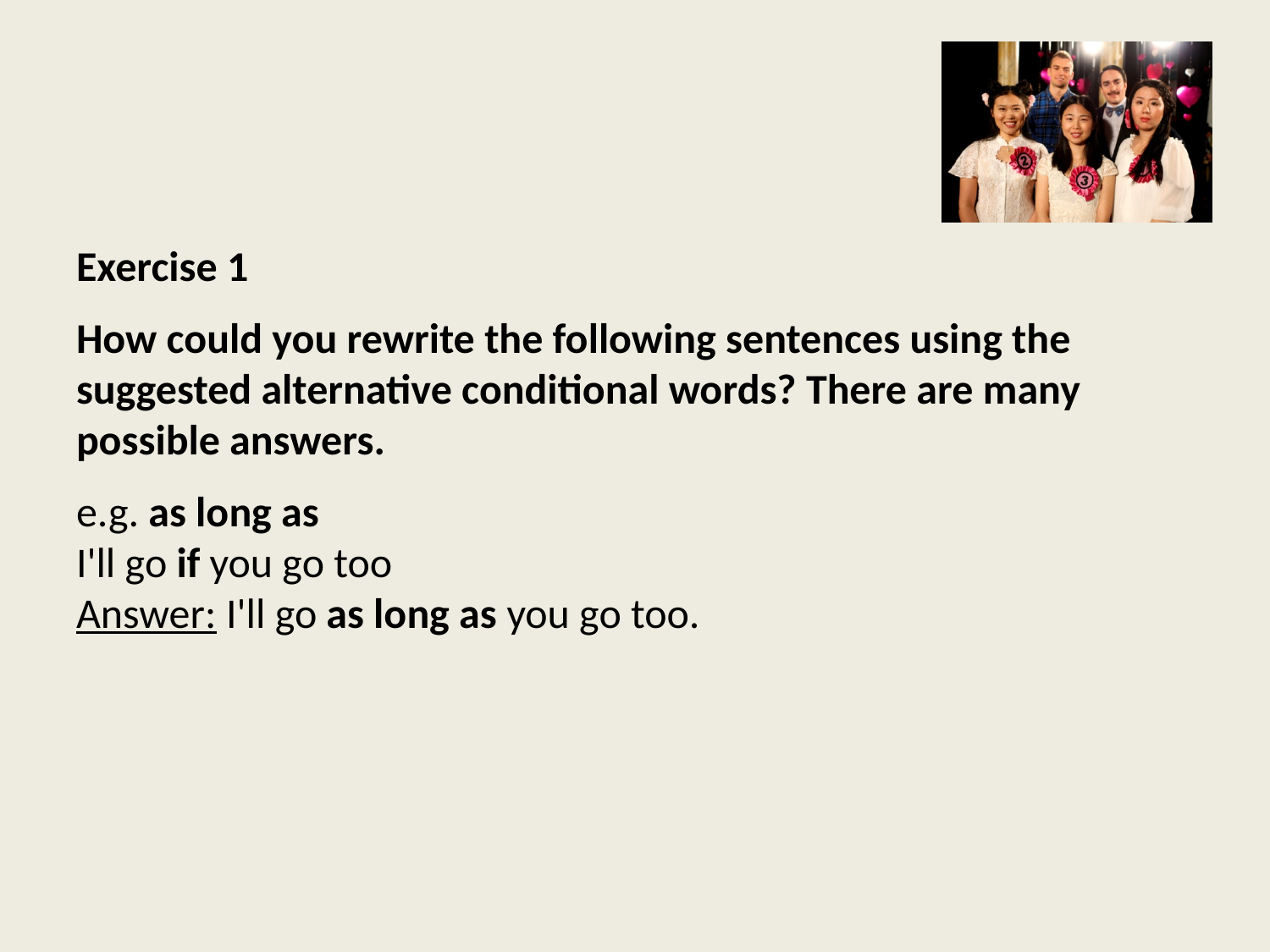

#
Exercise 1
How could you rewrite the following sentences using the suggested alternative conditional words? There are many possible answers.
e.g. as long as
I'll go if you go too
Answer: I'll go as long as you go too.